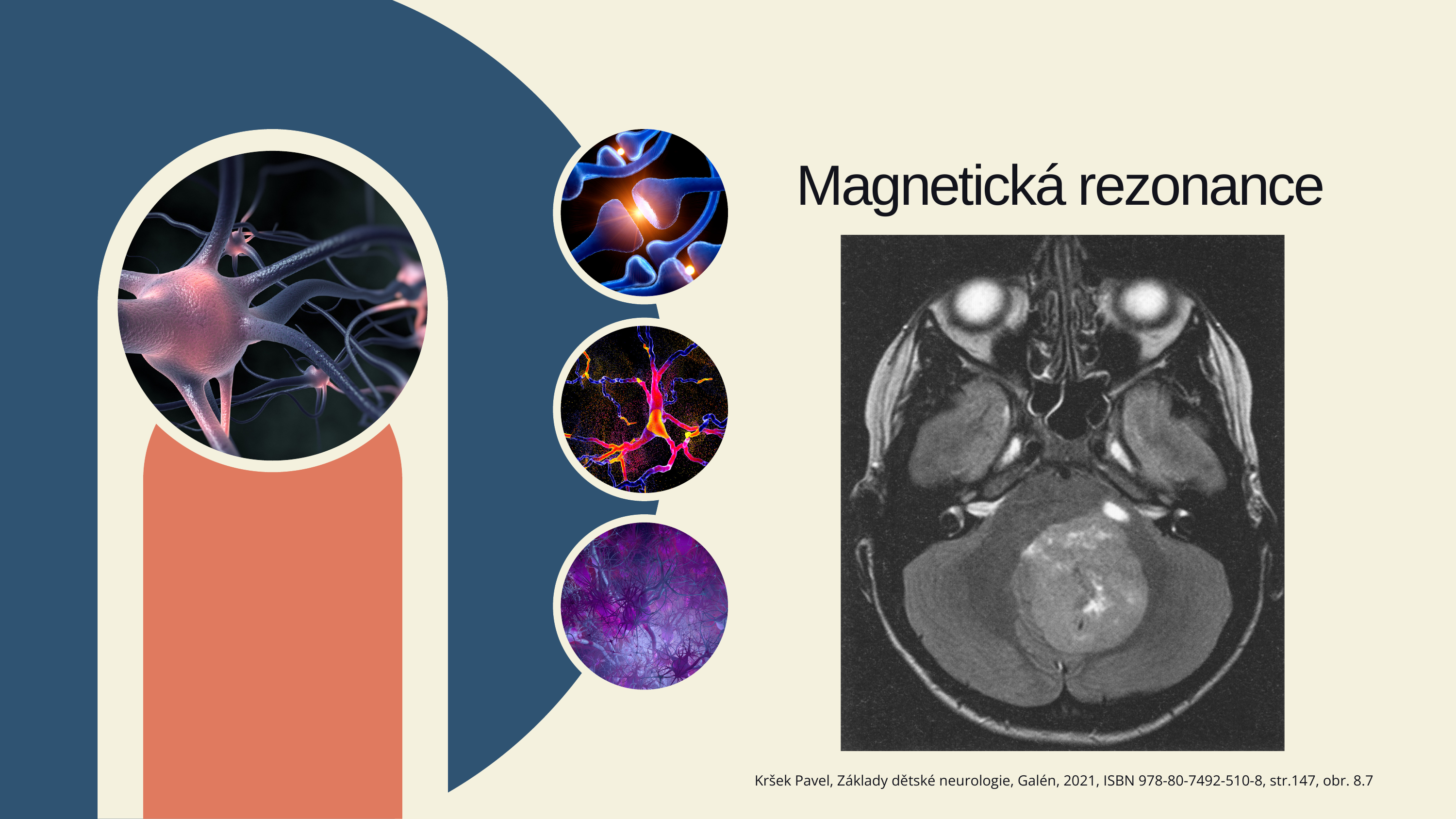

Magnetická rezonance

 Kršek Pavel, Základy dětské neurologie, Galén, 2021, ISBN 978-80-7492-510-8, str.147, obr. 8.7